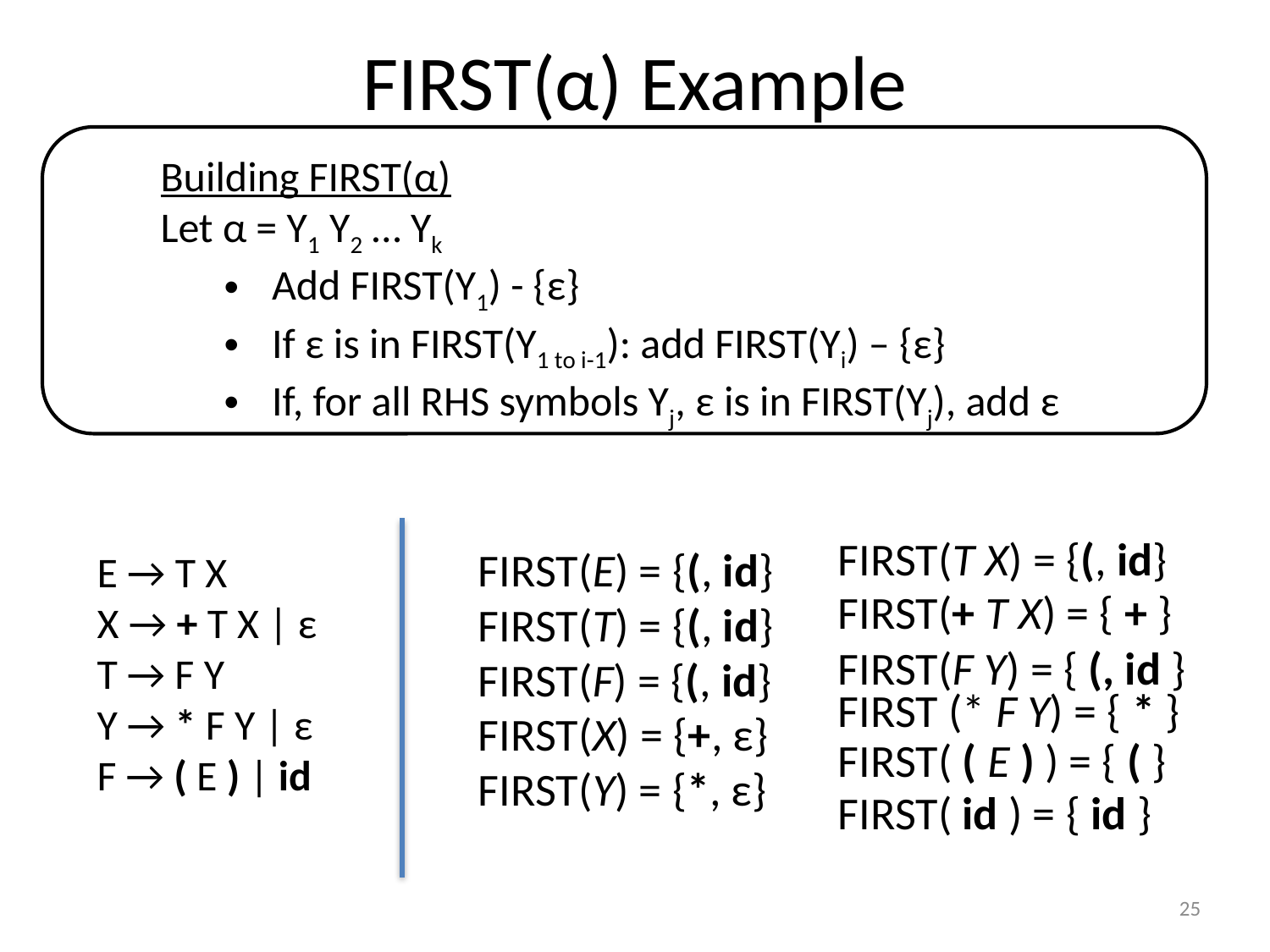

# FIRST(α) Example

Building FIRST(α)
Let α = Y1 Y2 … Yk
Add FIRST(Y1) - {ε}
If ε is in FIRST(Y1 to i-1): add FIRST(Yi) – {ε}
If, for all RHS symbols Yj, ε is in FIRST(Yj), add ε
FIRST(T X) = {(, id}
FIRST(E) = {(, id}
FIRST(T) = {(, id}
FIRST(F) = {(, id}
FIRST(X) = {+, ε}
FIRST(Y) = {*, ε}
E → T X
X → + T X | ε
T → F Y
Y → * F Y | ε
F → ( E ) | id
FIRST(+ T X) = { + }
FIRST(F Y) = { (, id }
FIRST (* F Y) = { * }
FIRST( ( E ) ) = { ( }
FIRST( id ) = { id }
25